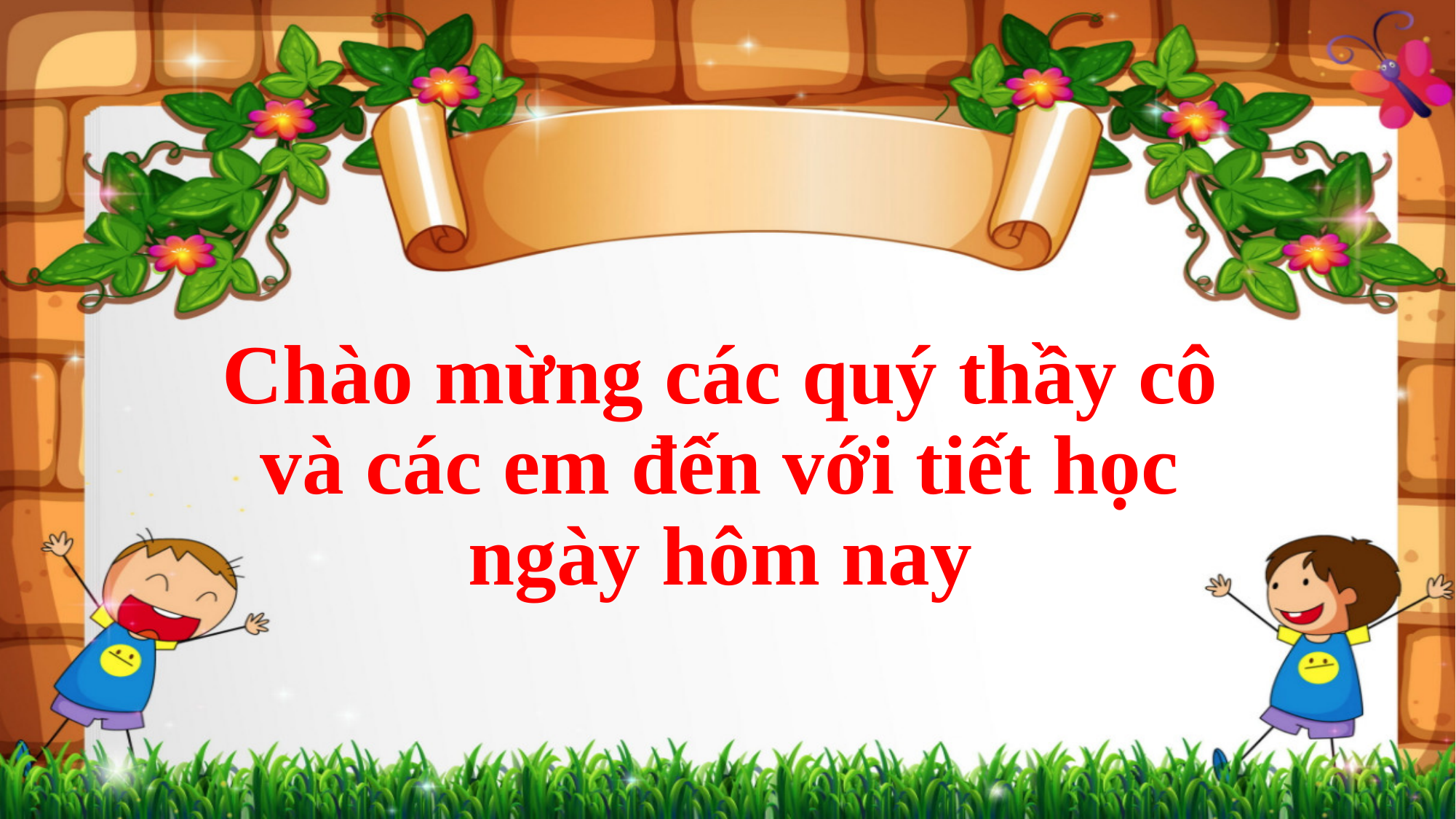

# Chào mừng các quý thầy cô và các em đến với tiết học ngày hôm nay